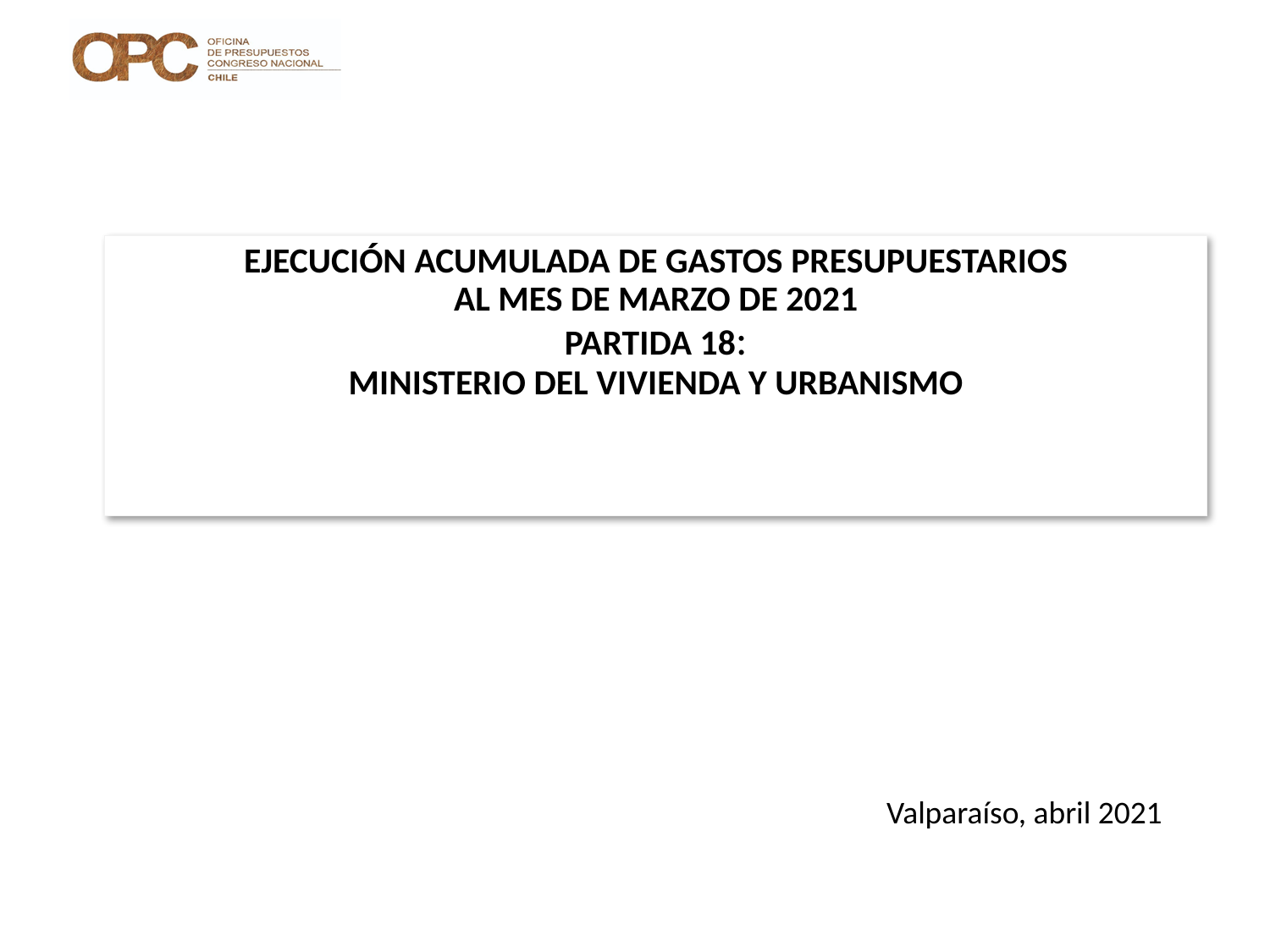

# EJECUCIÓN ACUMULADA DE GASTOS PRESUPUESTARIOS AL MES DE MARZO DE 2021 PARTIDA 18: MINISTERIO DEL VIVIENDA Y URBANISMO
Valparaíso, abril 2021